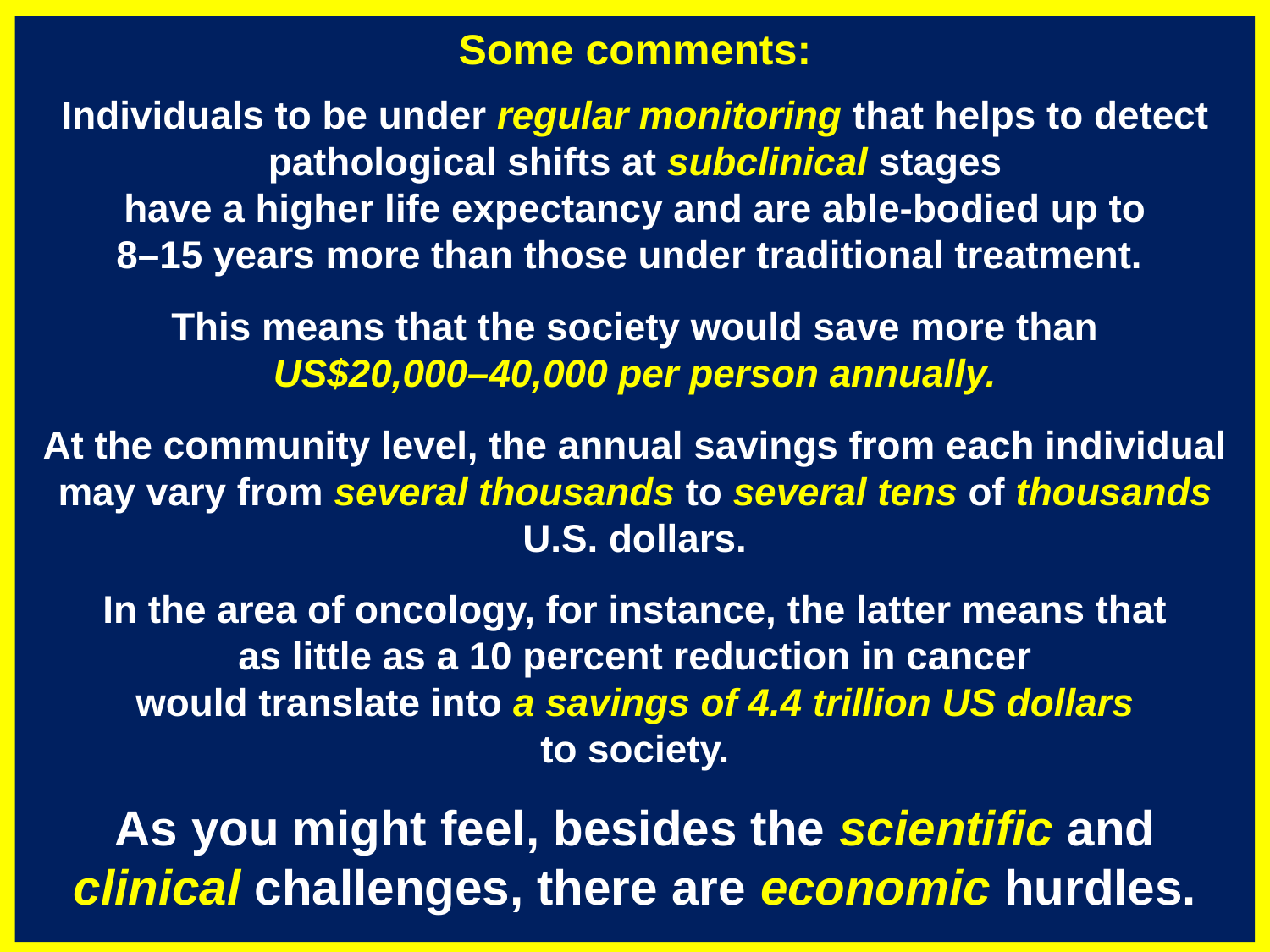

Some comments:

Individuals to be under regular monitoring that helps to detect pathological shifts at subclinical stages
have a higher life expectancy and are able-bodied up to
8–15 years more than those under traditional treatment.

This means that the society would save more than
US$20,000–40,000 per person annually.

At the community level, the annual savings from each individual may vary from several thousands to several tens of thousands U.S. dollars.

In the area of oncology, for instance, the latter means that
as little as a 10 percent reduction in cancer
would translate into a savings of 4.4 trillion US dollars
to society.

As you might feel, besides the scientific and clinical challenges, there are economic hurdles.